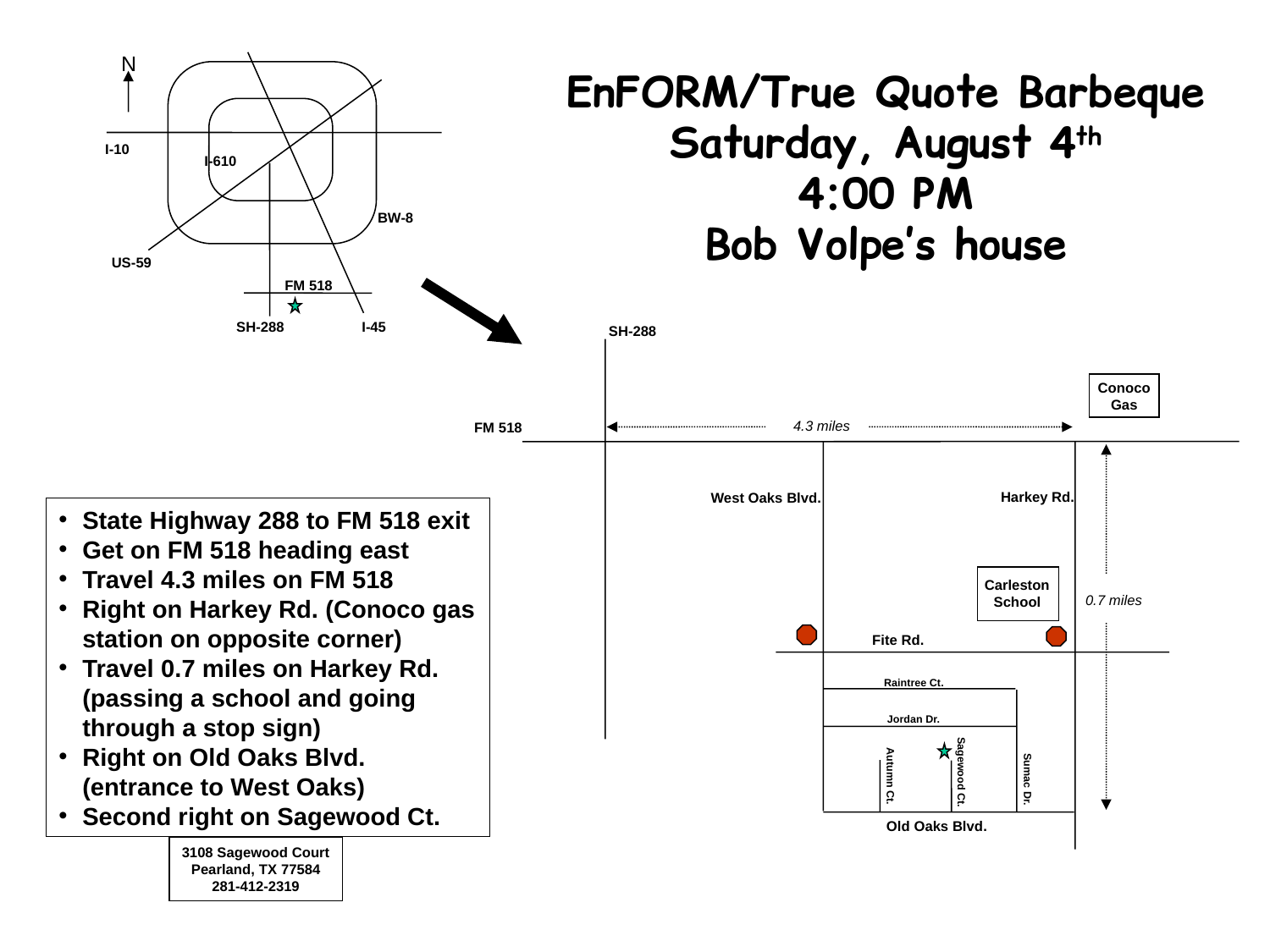

N

EnFORM/True Quote Barbeque
Saturday, August 4th
4:00 PM
Bob Volpe’s house

I-10
I-610

BW-8
US-59
FM 518

SH-288
I-45
SH-288

Conoco
Gas

4.3 miles
FM 518

Harkey Rd.
West Oaks Blvd.
State Highway 288 to FM 518 exit
Get on FM 518 heading east
Travel 4.3 miles on FM 518
Right on Harkey Rd. (Conoco gas station on opposite corner)
Travel 0.7 miles on Harkey Rd. (passing a school and going through a stop sign)
Right on Old Oaks Blvd. (entrance to West Oaks)
Second right on Sagewood Ct.

Carleston
School
0.7 miles

Fite Rd.

Raintree Ct.

Jordan Dr.

Sagewood Ct.

Autumn Ct.
Sumac Dr.
Old Oaks Blvd.

3108 Sagewood Court
Pearland, TX 77584
281-412-2319